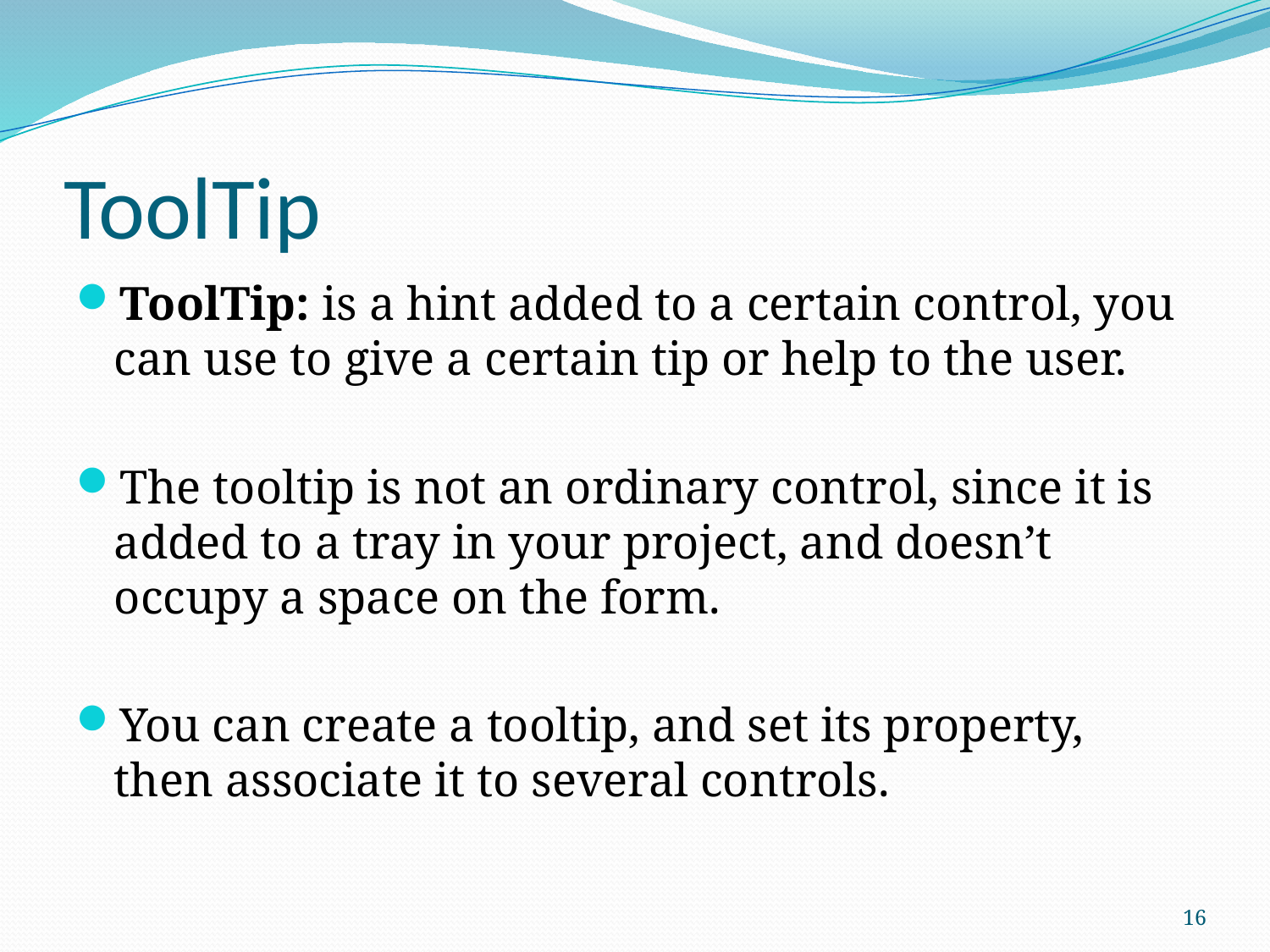

# ToolTip
ToolTip: is a hint added to a certain control, you can use to give a certain tip or help to the user.

The tooltip is not an ordinary control, since it is added to a tray in your project, and doesn’t occupy a space on the form.

You can create a tooltip, and set its property, then associate it to several controls.

16